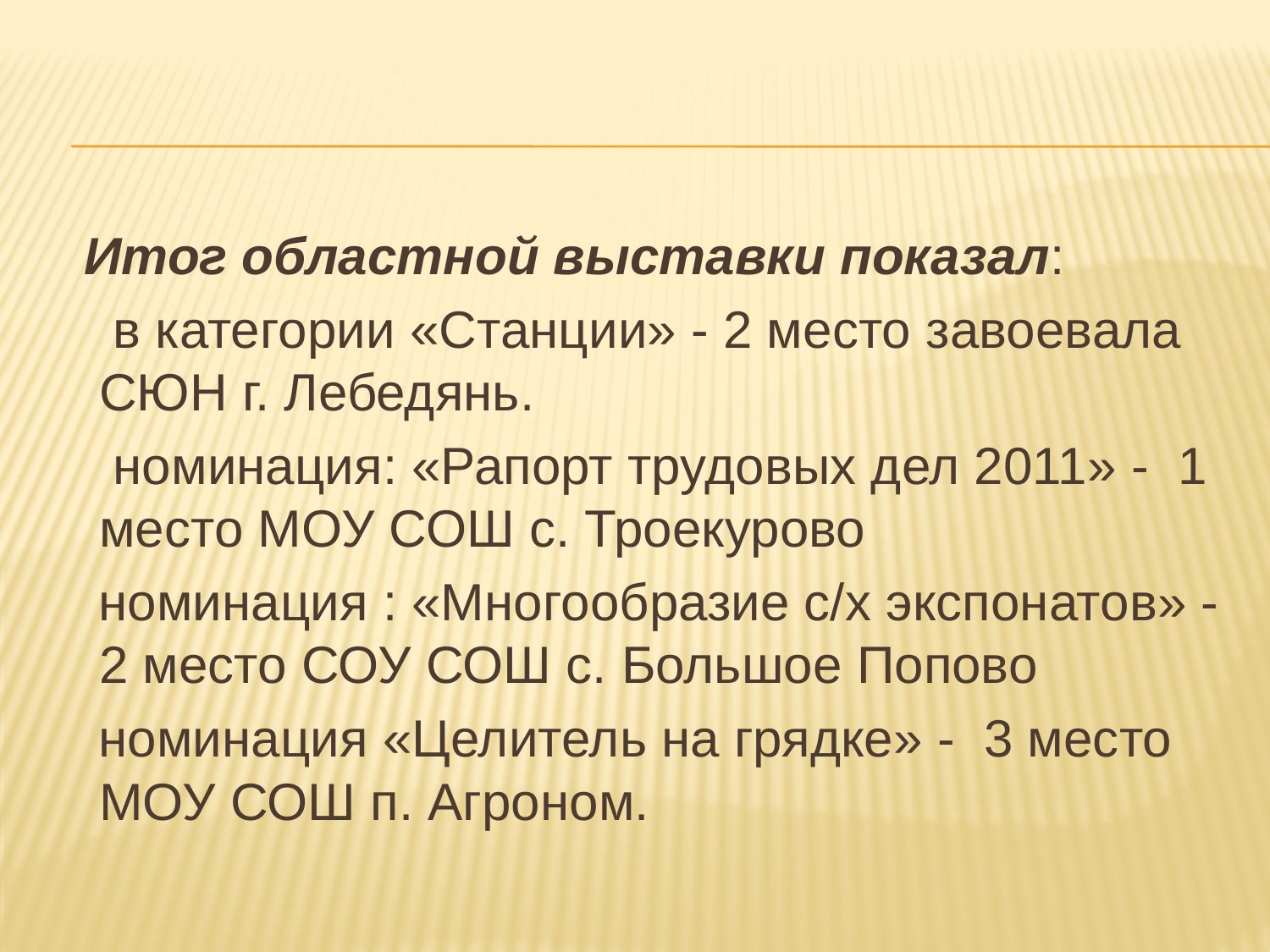

#
  Итог областной выставки показал:
    в категории «Станции» - 2 место завоевала СЮН г. Лебедянь.
    номинация: «Рапорт трудовых дел 2011» -  1 место МОУ СОШ с. Троекурово
   номинация : «Многообразие с/х экспонатов» - 2 место СОУ СОШ с. Большое Попово
   номинация «Целитель на грядке» -  3 место МОУ СОШ п. Агроном.